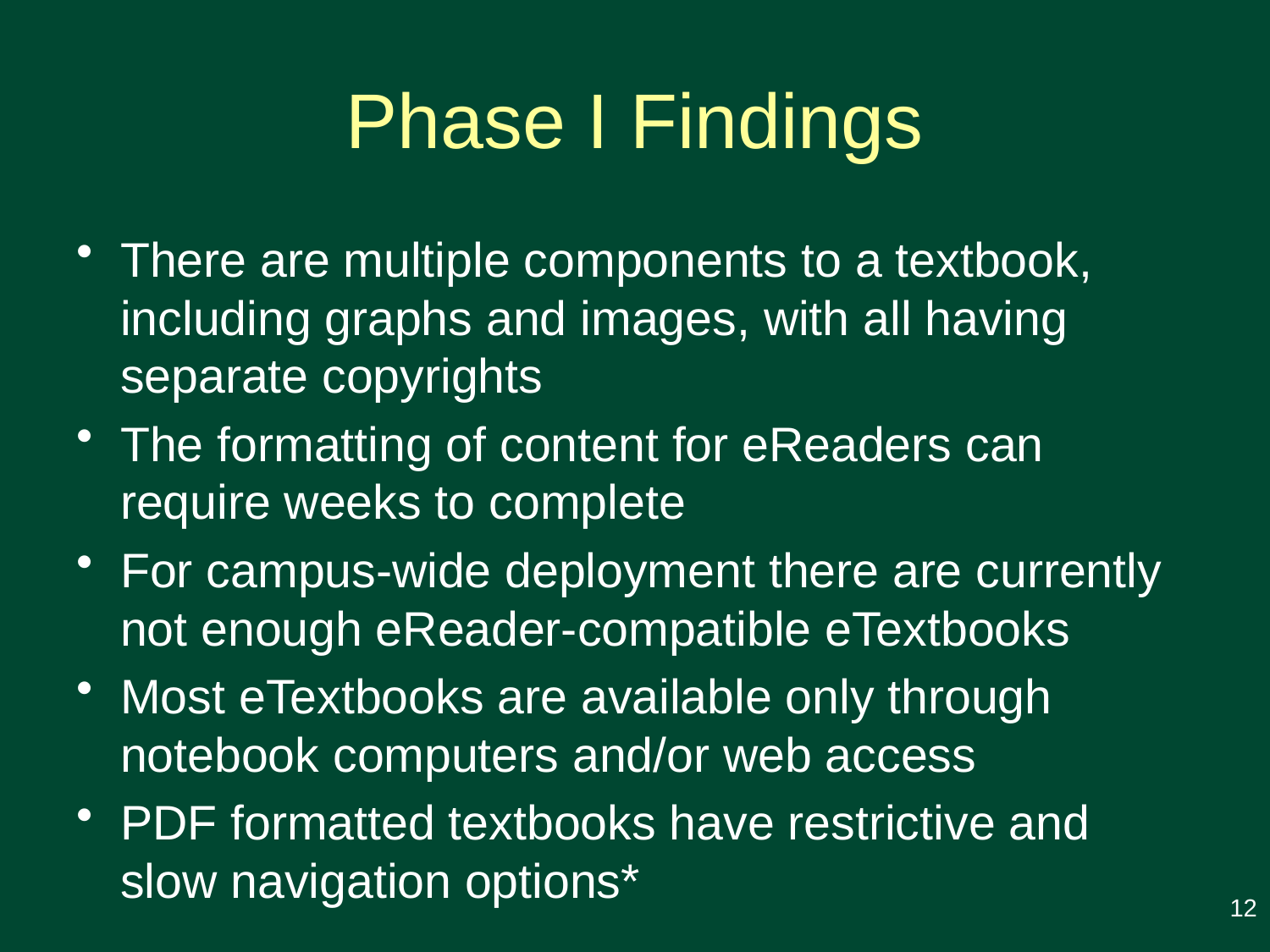

# Phase I Findings
There are multiple components to a textbook, including graphs and images, with all having separate copyrights
The formatting of content for eReaders can require weeks to complete
For campus-wide deployment there are currently not enough eReader-compatible eTextbooks
Most eTextbooks are available only through notebook computers and/or web access
PDF formatted textbooks have restrictive and slow navigation options*
12